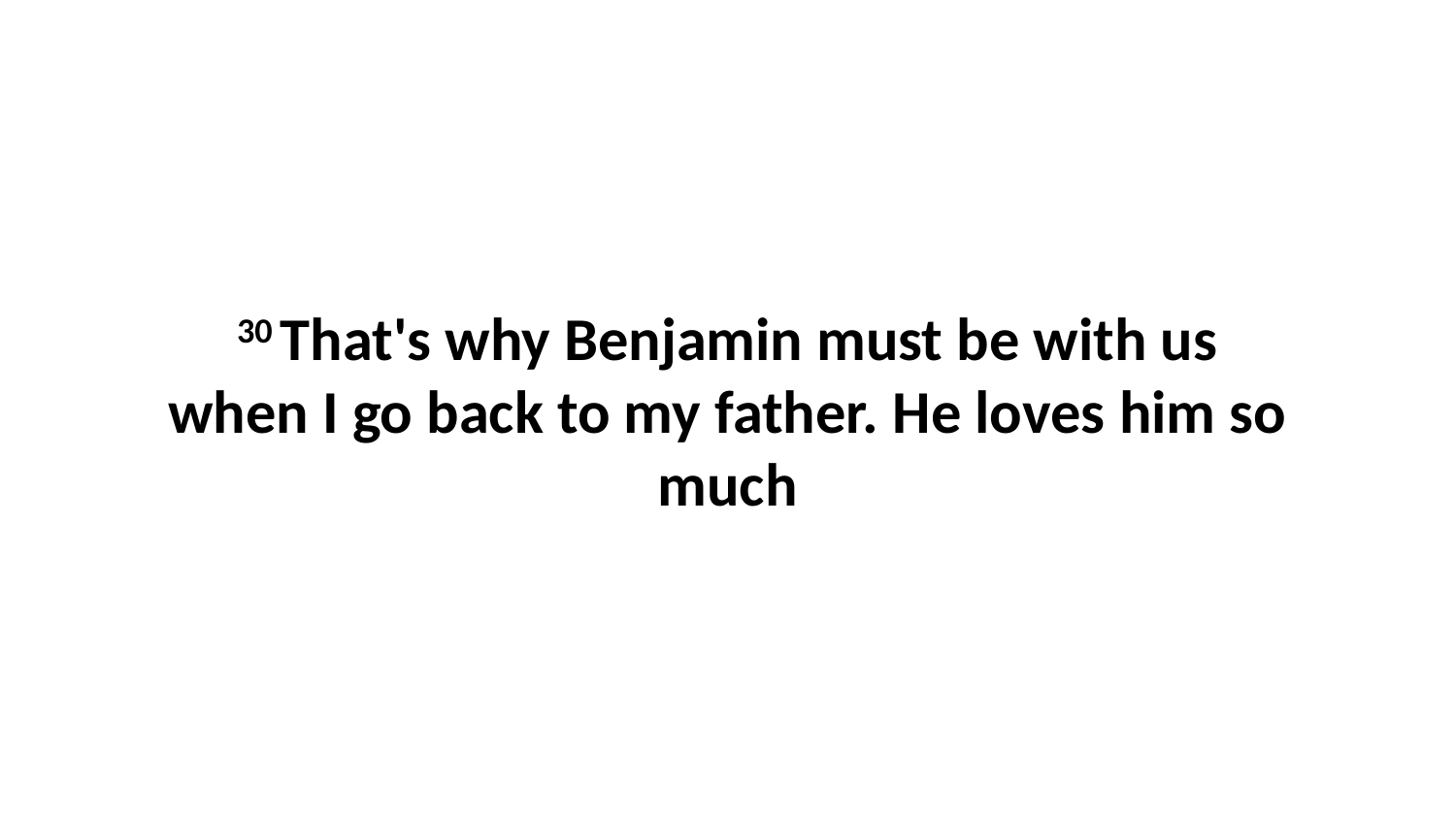

30 That's why Benjamin must be with us when I go back to my father. He loves him so much